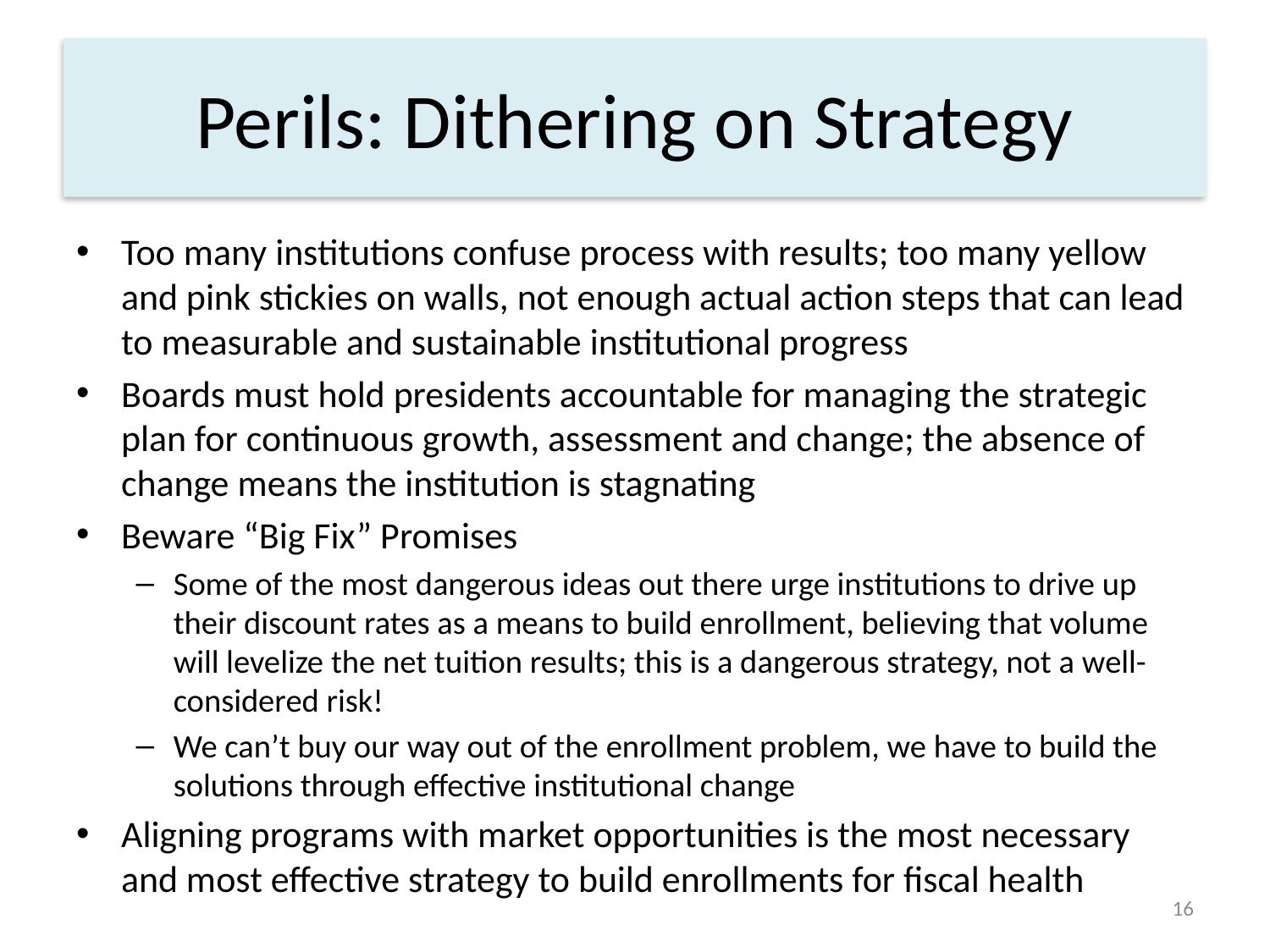

# Perils: Dithering on Strategy
Too many institutions confuse process with results; too many yellow and pink stickies on walls, not enough actual action steps that can lead to measurable and sustainable institutional progress
Boards must hold presidents accountable for managing the strategic plan for continuous growth, assessment and change; the absence of change means the institution is stagnating
Beware “Big Fix” Promises
Some of the most dangerous ideas out there urge institutions to drive up their discount rates as a means to build enrollment, believing that volume will levelize the net tuition results; this is a dangerous strategy, not a well-considered risk!
We can’t buy our way out of the enrollment problem, we have to build the solutions through effective institutional change
Aligning programs with market opportunities is the most necessary and most effective strategy to build enrollments for fiscal health
16